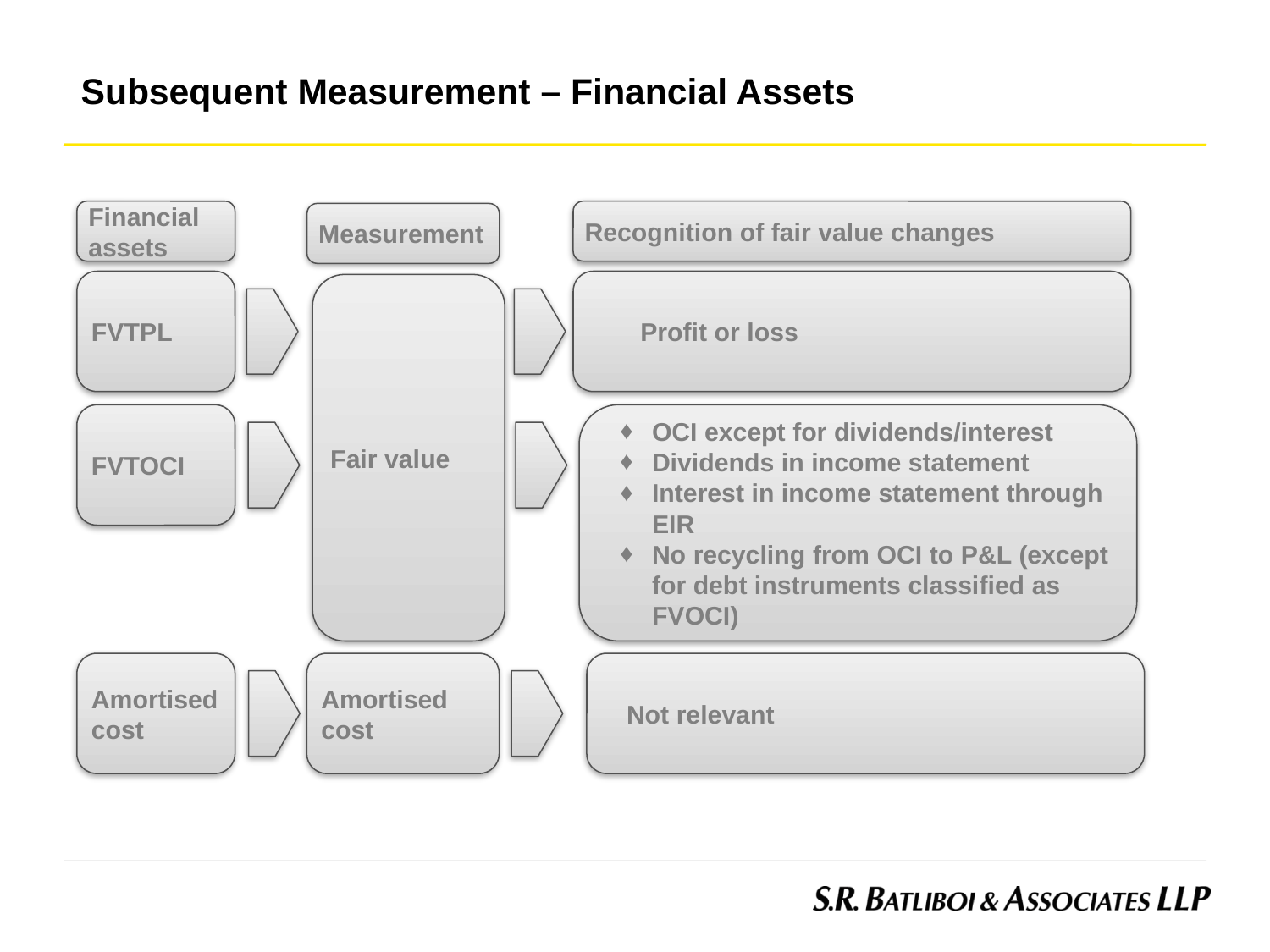

Subsequent Measurement – Financial Assets
Financial assets
Recognition of fair value changes
Measurement
FVTPL
Profit or loss
Fair value

FVTOCI
OCI except for dividends/interest
Dividends in income statement
Interest in income statement through EIR
No recycling from OCI to P&L (except for debt instruments classified as FVOCI)

Amortised cost
Amortised cost
Not relevant